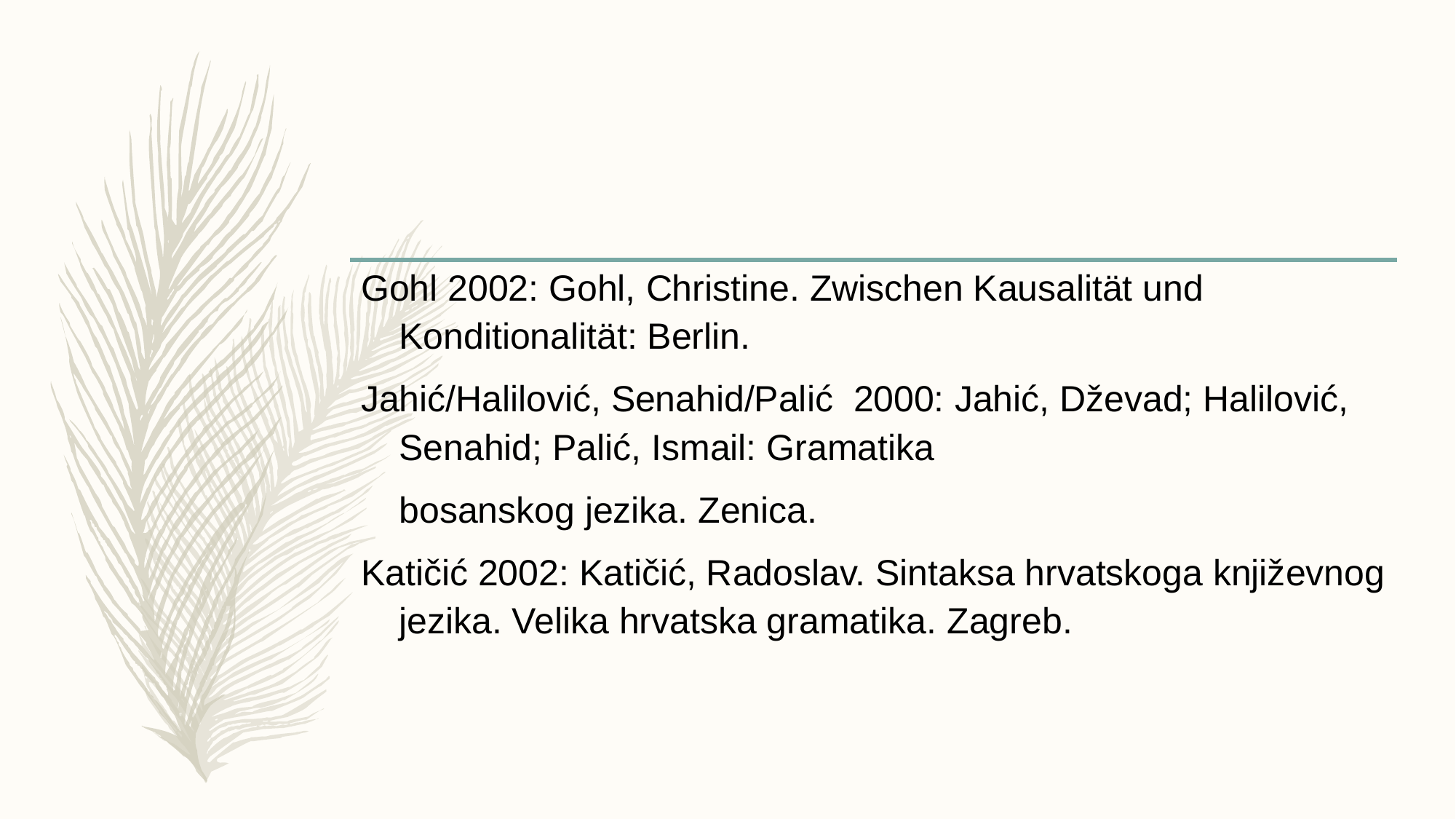

#
Gohl 2002: Gohl, Christine. Zwischen Kausalität und Konditionalität: Berlin.
Jahić/Halilović, Senahid/Palić  2000: Jahić, Dževad; Halilović, Senahid; Palić, Ismail: Gramatika
	bosanskog jezika. Zenica.
Katičić 2002: Katičić, Radoslav. Sintaksa hrvatskoga književnog jezika. Velika hrvatska gramatika. Zagreb.